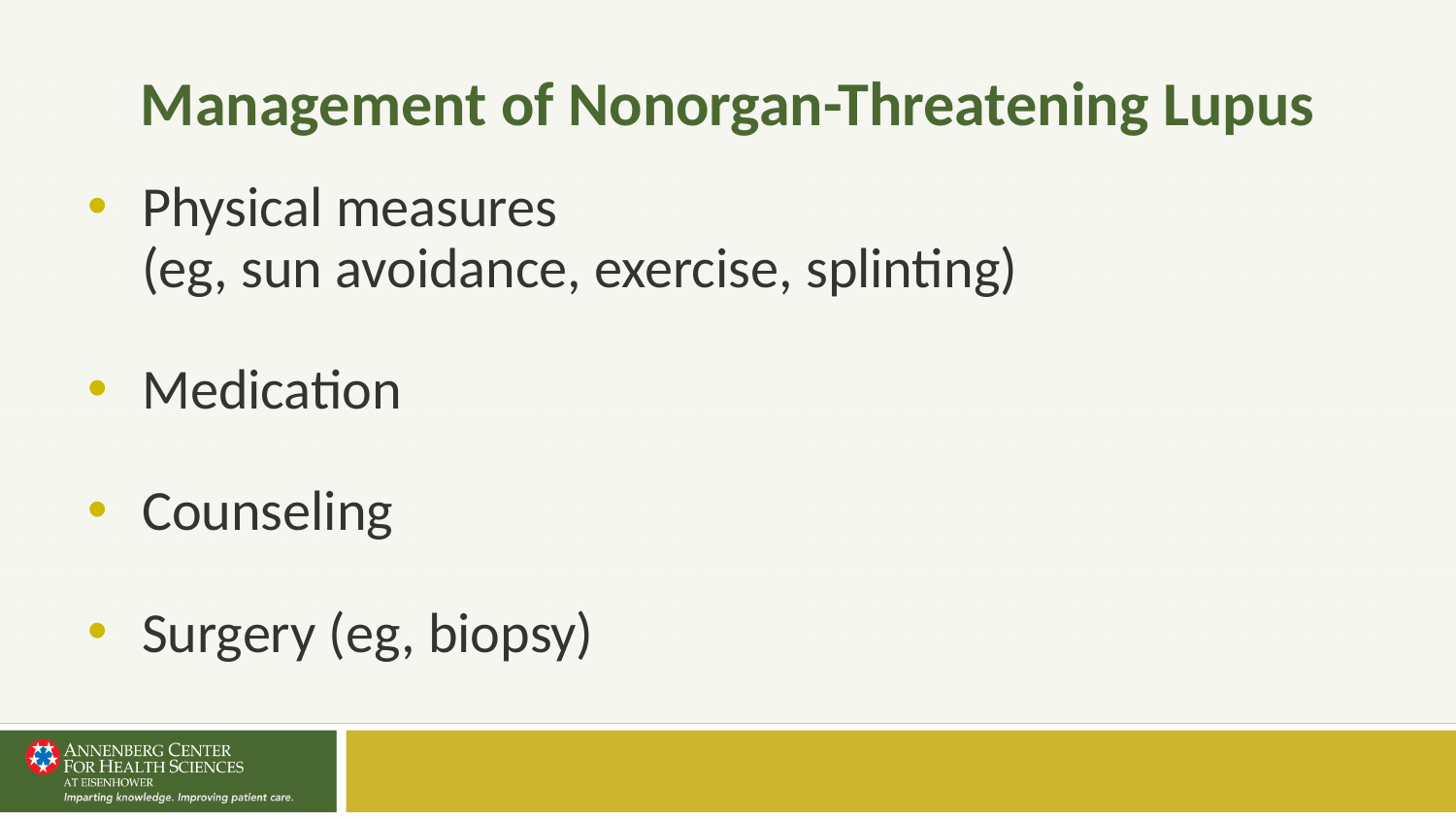

# Management of Nonorgan-Threatening Lupus
Physical measures
(eg, sun avoidance, exercise, splinting)
Medication
Counseling
Surgery (eg, biopsy)